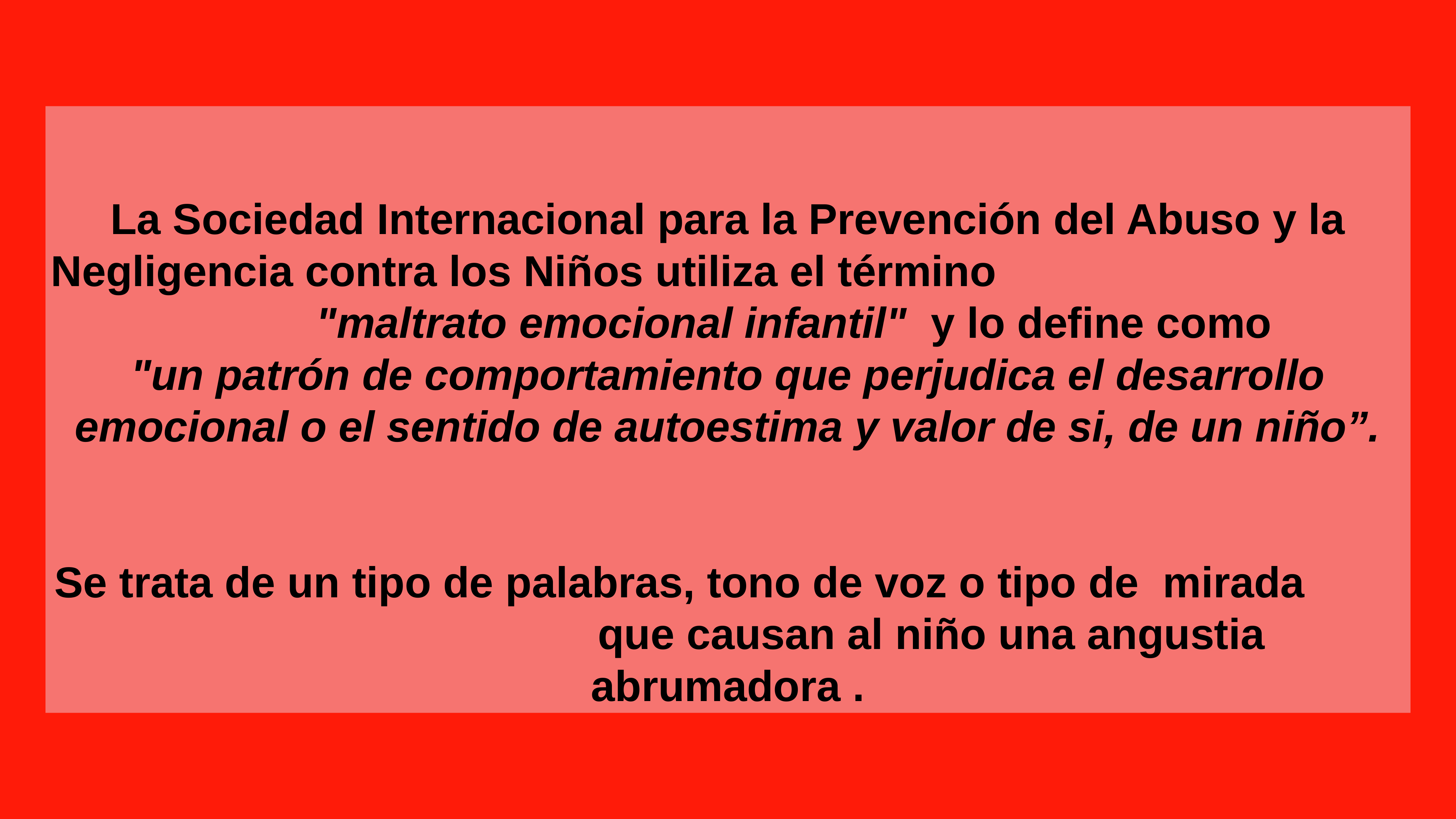

# La Sociedad Internacional para la Prevención del Abuso y la Negligencia contra los Niños utiliza el término                                               "maltrato emocional infantil"  y lo define como
"un patrón de comportamiento que perjudica el desarrollo emocional o el sentido de autoestima y valor de si, de un niño”.

Se trata de un tipo de palabras, tono de voz o tipo de  mirada                                           que causan al niño una angustia abrumadora .
38